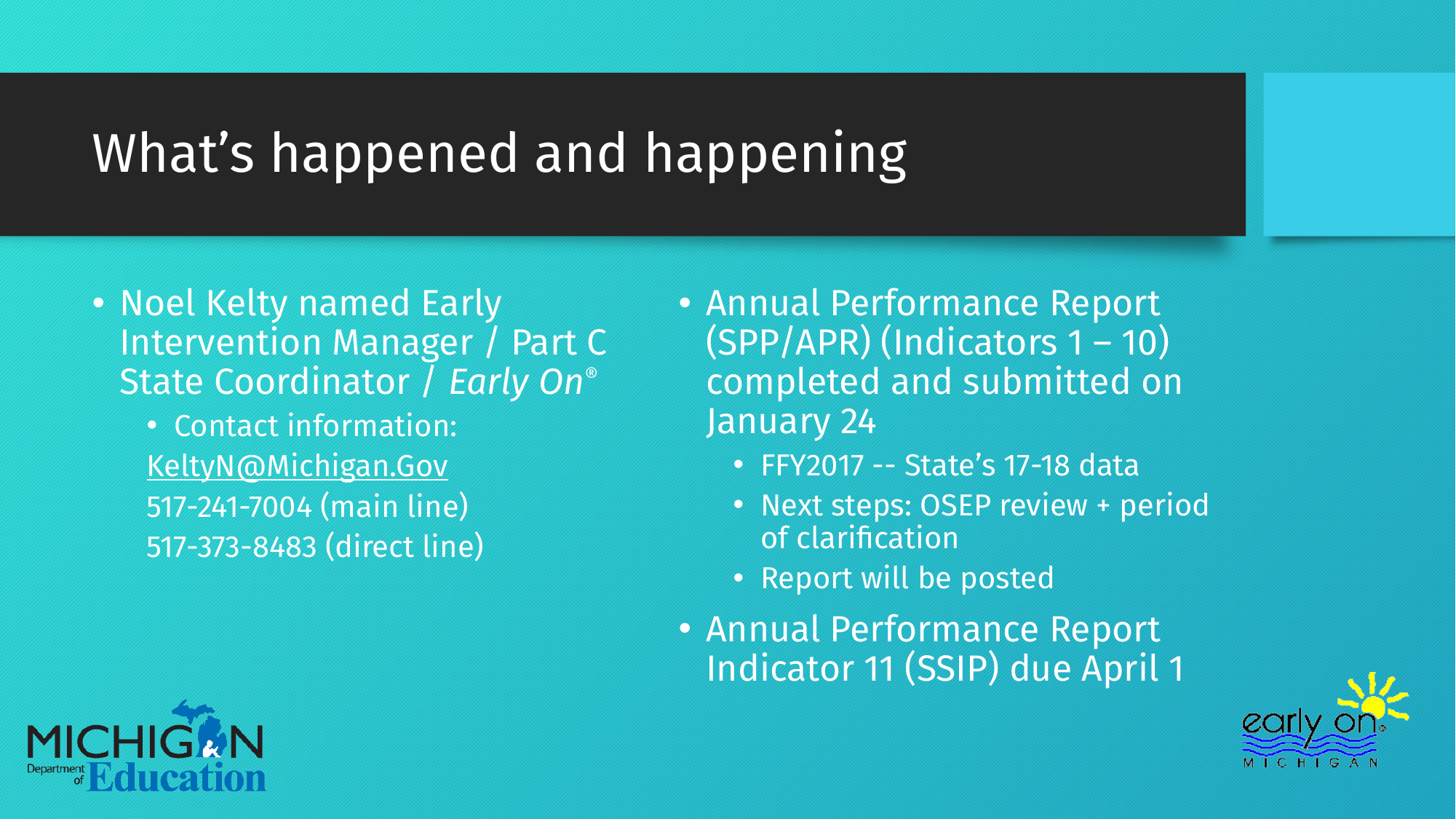

# What’s happened and happening
Noel Kelty named Early Intervention Manager / Part C State Coordinator / Early On®
Contact information:
KeltyN@Michigan.Gov
517-241-7004 (main line)
517-373-8483 (direct line)
Annual Performance Report (SPP/APR) (Indicators 1 – 10) completed and submitted on January 24
FFY2017 -- State’s 17-18 data
Next steps: OSEP review + period of clarification
Report will be posted
Annual Performance Report Indicator 11 (SSIP) due April 1